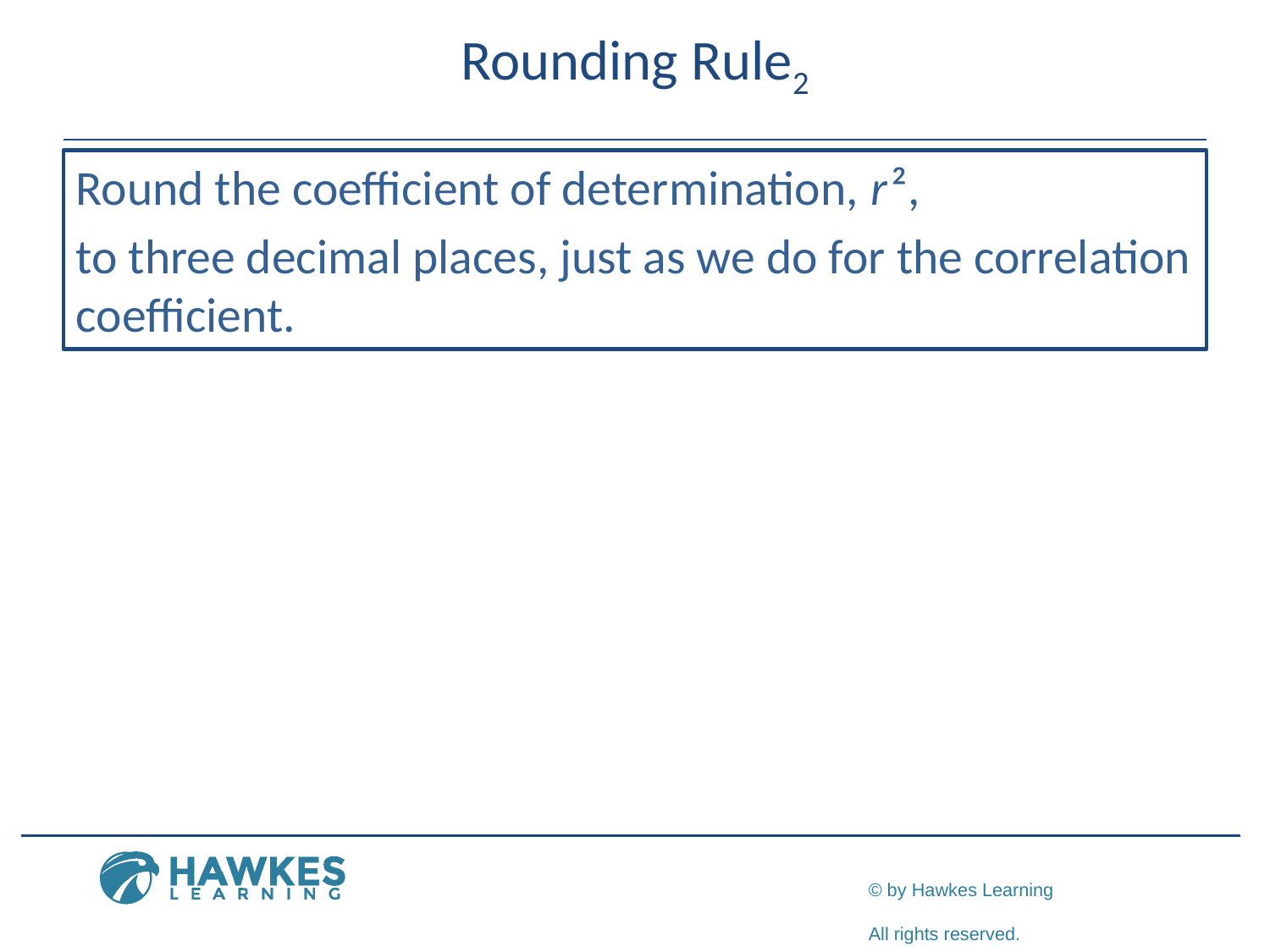

# Rounding Rule2
Round the coefficient of determination, r ²,
to three decimal places, just as we do for the correlation coefficient.